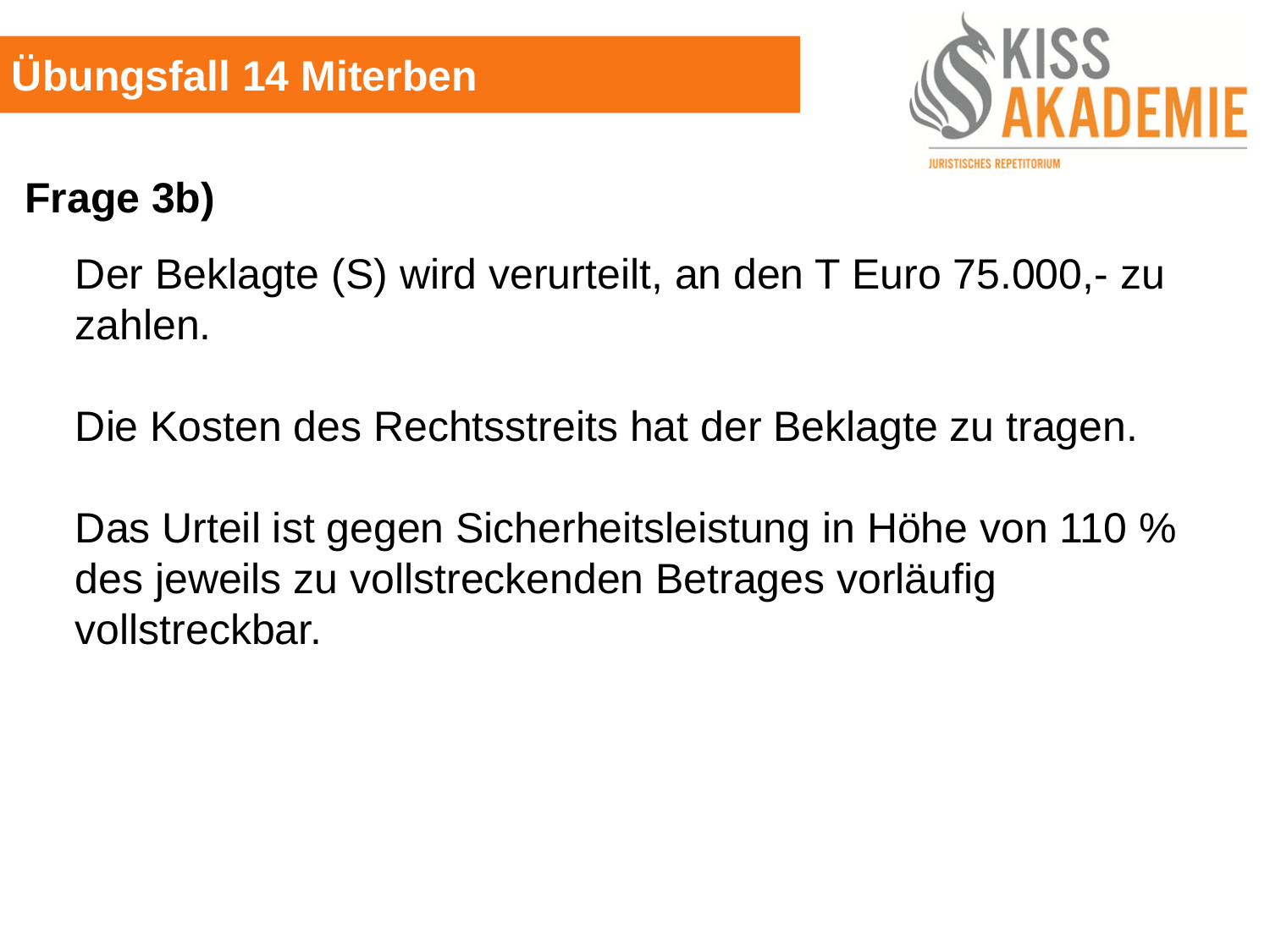

Übungsfall 14 Miterben

Frage 3b)

	Der Beklagte (S) wird verurteilt, an den T Euro 75.000,- zu zahlen.

	Die Kosten des Rechtsstreits hat der Beklagte zu tragen.

	Das Urteil ist gegen Sicherheitsleistung in Höhe von 110 % des jeweils zu vollstreckenden Betrages vorläufig vollstreckbar.